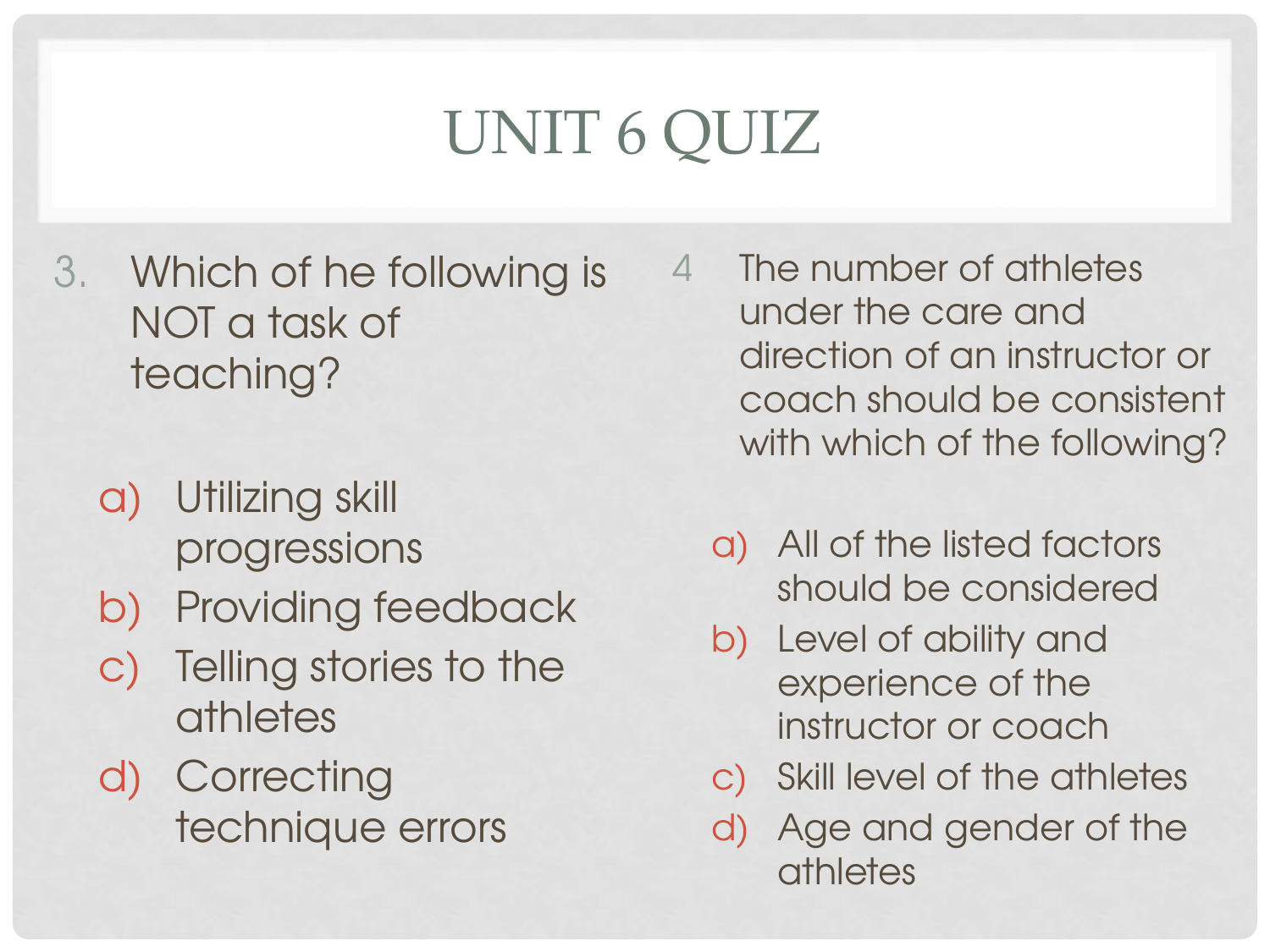

# Unit 6 Quiz
Which of he following is NOT a task of teaching?

Utilizing skill progressions
Providing feedback
Telling stories to the athletes
Correcting technique errors
The number of athletes under the care and direction of an instructor or coach should be consistent with which of the following?

All of the listed factors should be considered
Level of ability and experience of the instructor or coach
Skill level of the athletes
Age and gender of the athletes